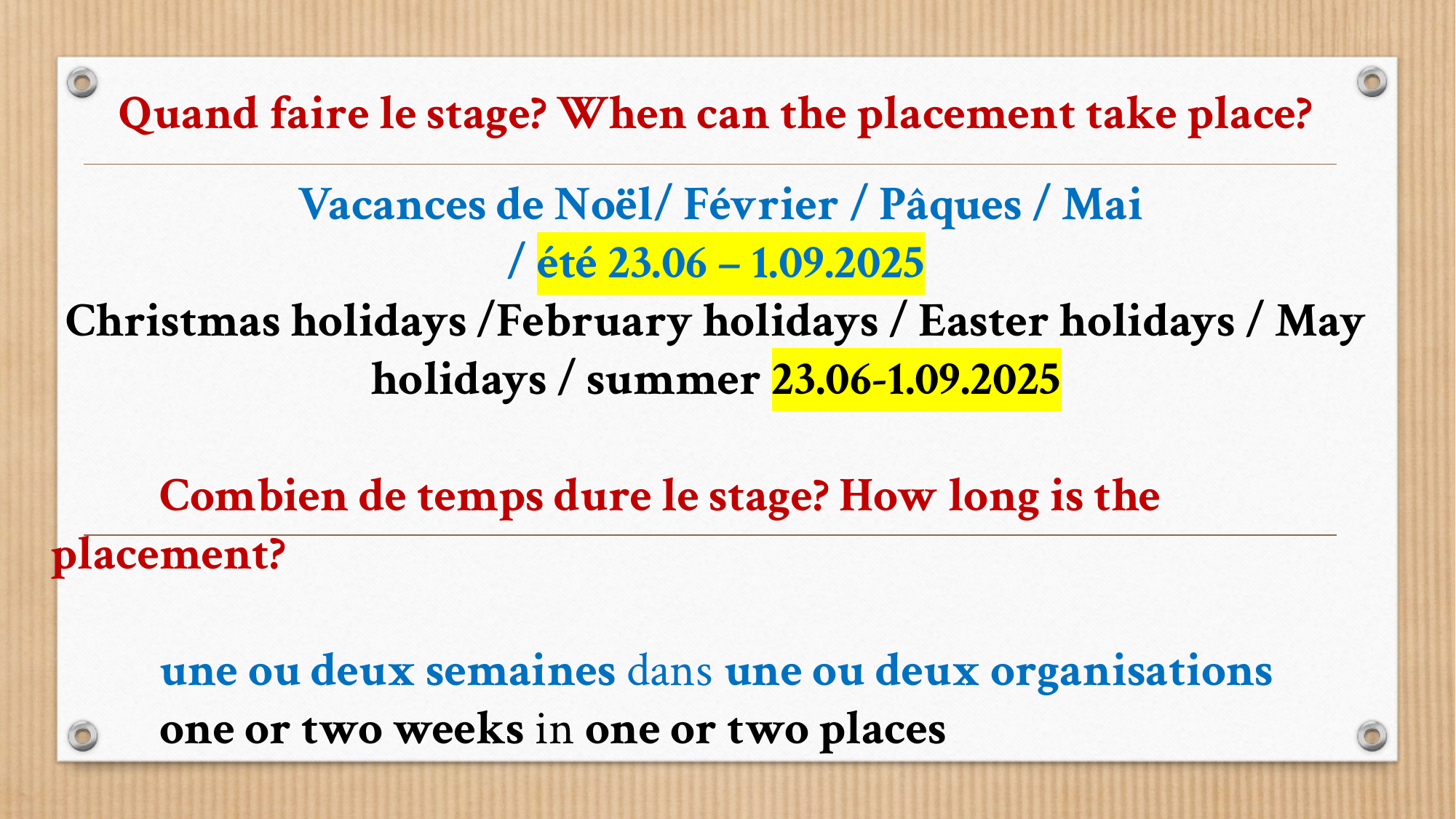

Quand faire le stage? When can the placement take place?

 Vacances de Noël/ Février / Pâques / Mai
/ été 23.06 – 1.09.2025
Christmas holidays /February holidays / Easter holidays / May holidays / summer 23.06-1.09.2025

	Combien de temps dure le stage? How long is the placement?

	une ou deux semaines dans une ou deux organisations
	one or two weeks in one or two places